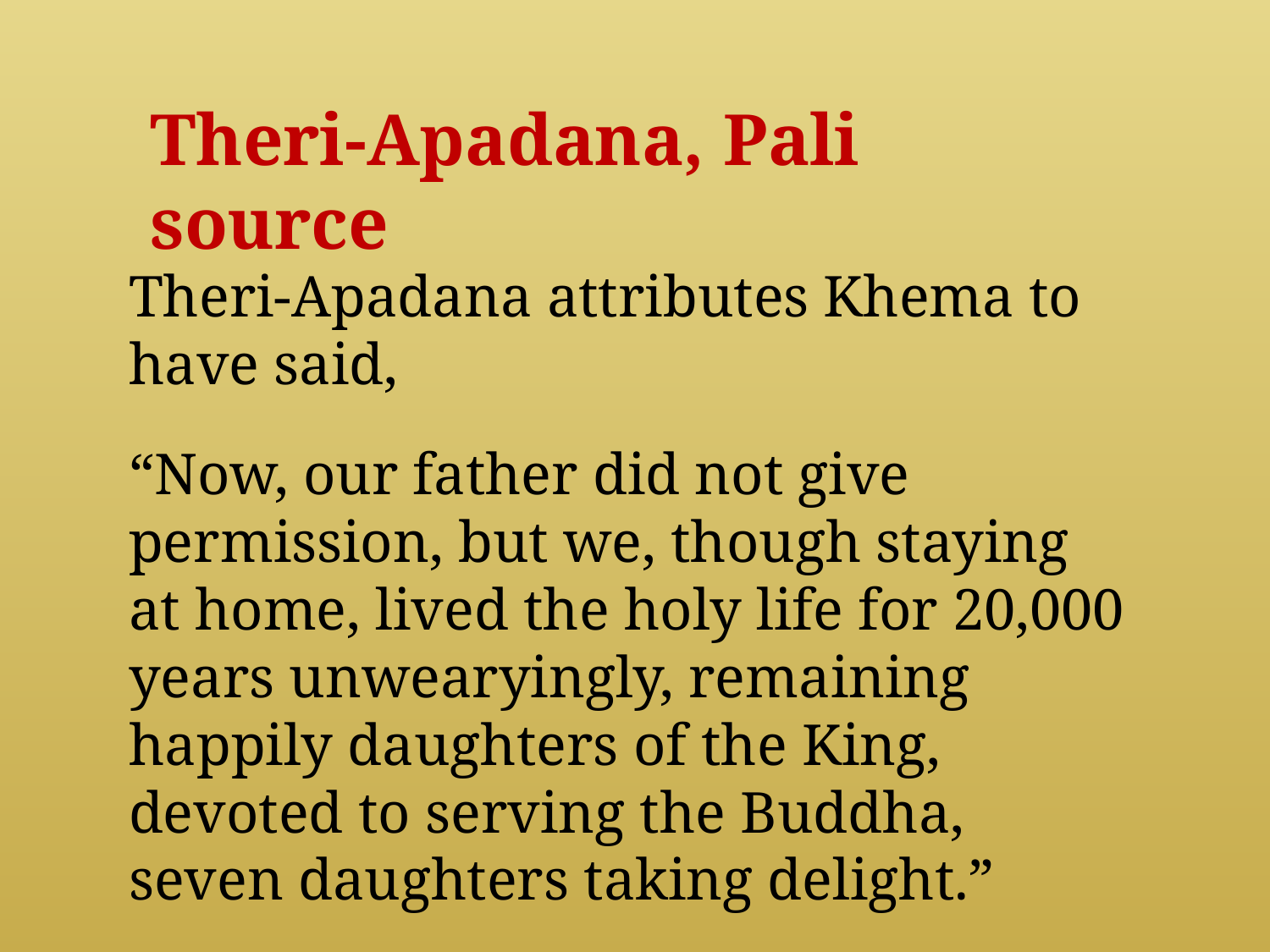

Theri-Apadana, Pali source
Theri-Apadana attributes Khema to have said,

“Now, our father did not give permission, but we, though staying at home, lived the holy life for 20,000 years unwearyingly, remaining happily daughters of the King, devoted to serving the Buddha, seven daughters taking delight.”